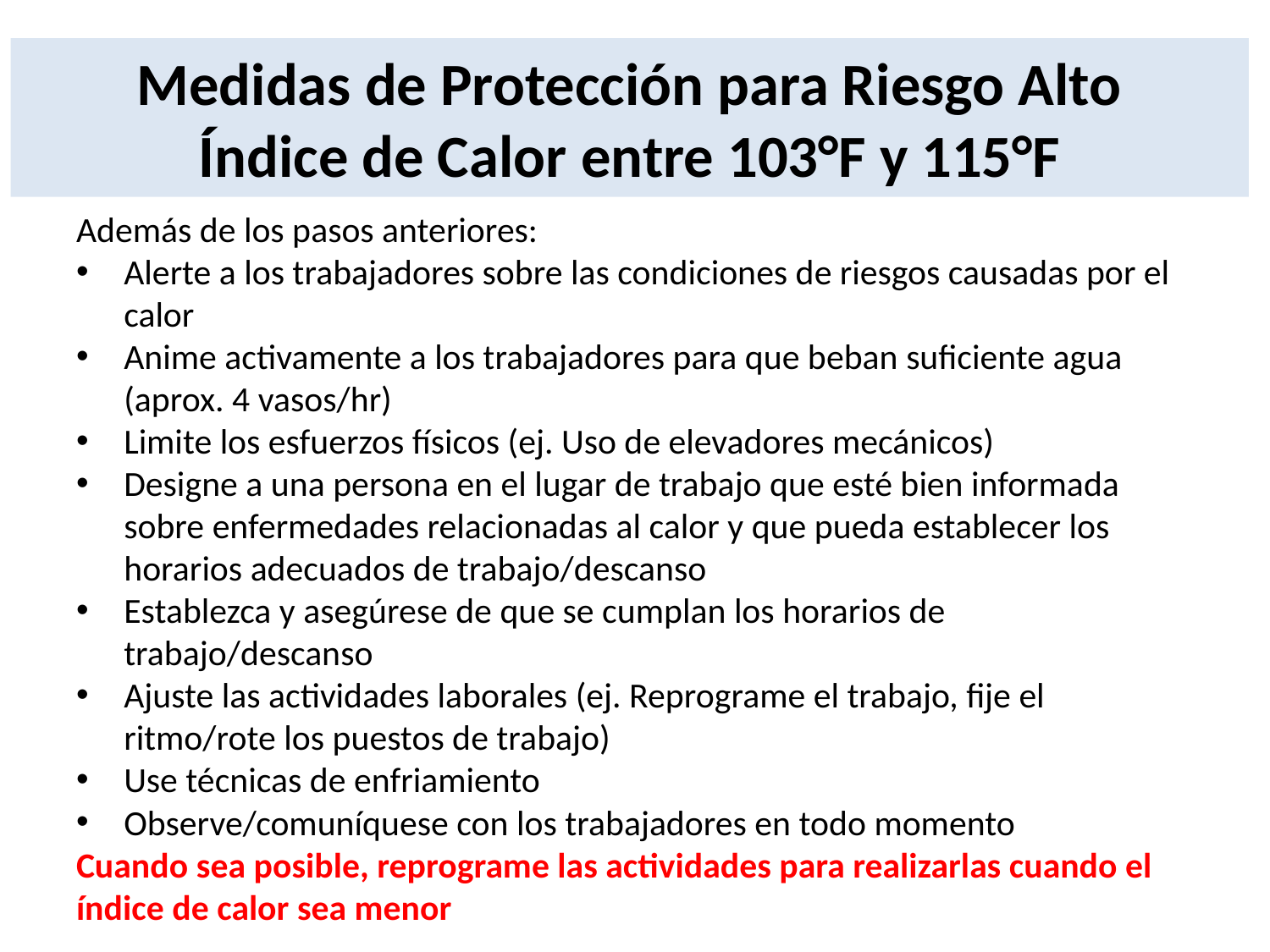

# Medidas de Protección para Riesgo Alto Índice de Calor entre 103°F y 115°F
Además de los pasos anteriores:
Alerte a los trabajadores sobre las condiciones de riesgos causadas por el calor
Anime activamente a los trabajadores para que beban suficiente agua (aprox. 4 vasos/hr)
Limite los esfuerzos físicos (ej. Uso de elevadores mecánicos)
Designe a una persona en el lugar de trabajo que esté bien informada sobre enfermedades relacionadas al calor y que pueda establecer los horarios adecuados de trabajo/descanso
Establezca y asegúrese de que se cumplan los horarios de trabajo/descanso
Ajuste las actividades laborales (ej. Reprograme el trabajo, fije el ritmo/rote los puestos de trabajo)
Use técnicas de enfriamiento
Observe/comuníquese con los trabajadores en todo momento
Cuando sea posible, reprograme las actividades para realizarlas cuando el índice de calor sea menor